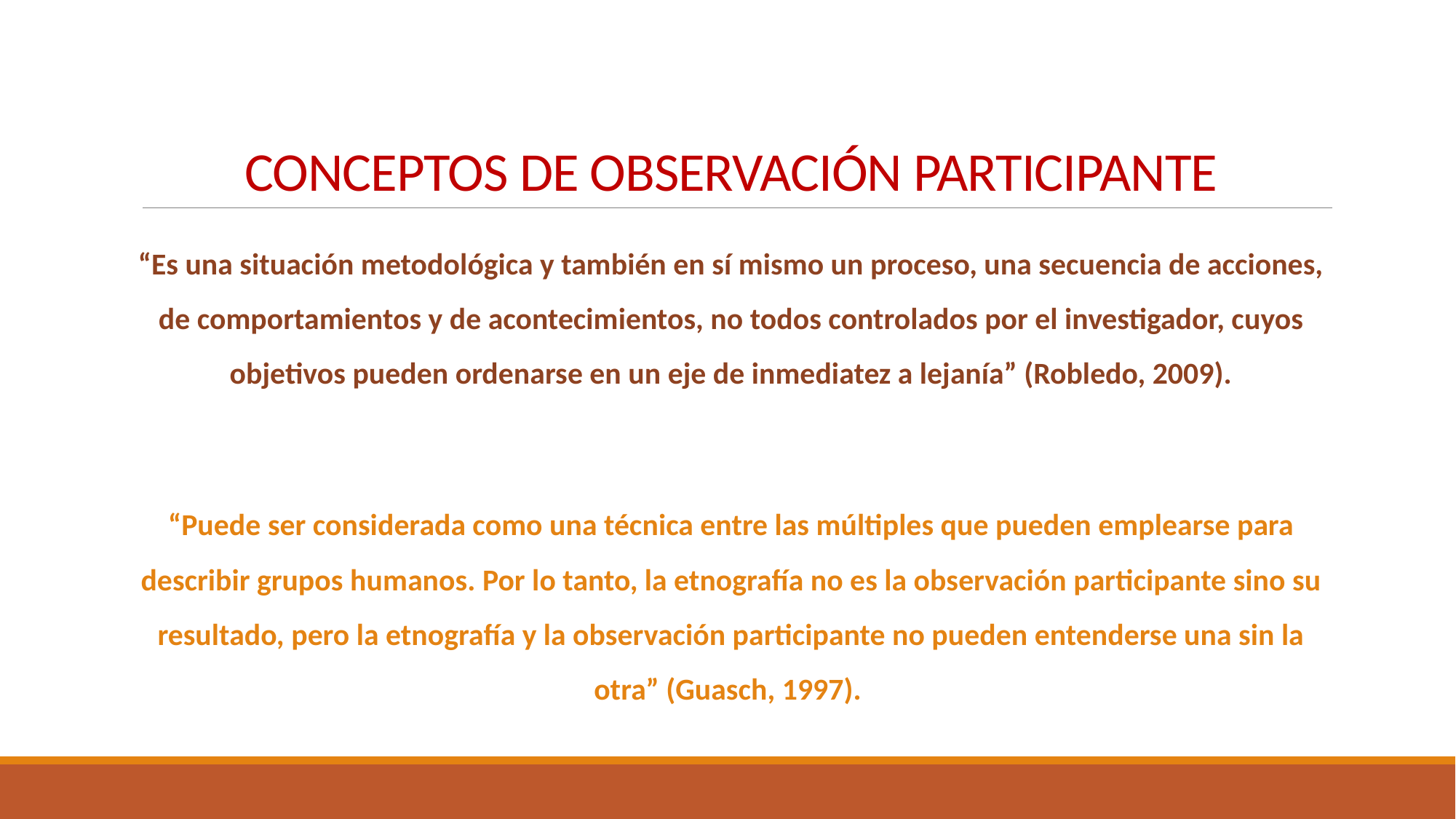

# CONCEPTOS DE OBSERVACIÓN PARTICIPANTE
“Es una situación metodológica y también en sí mismo un proceso, una secuencia de acciones, de comportamientos y de acontecimientos, no todos controlados por el investigador, cuyos objetivos pueden ordenarse en un eje de inmediatez a lejanía” (Robledo, 2009).

“Puede ser considerada como una técnica entre las múltiples que pueden emplearse para describir grupos humanos. Por lo tanto, la etnografía no es la observación participante sino su resultado, pero la etnografía y la observación participante no pueden entenderse una sin la otra” (Guasch, 1997).